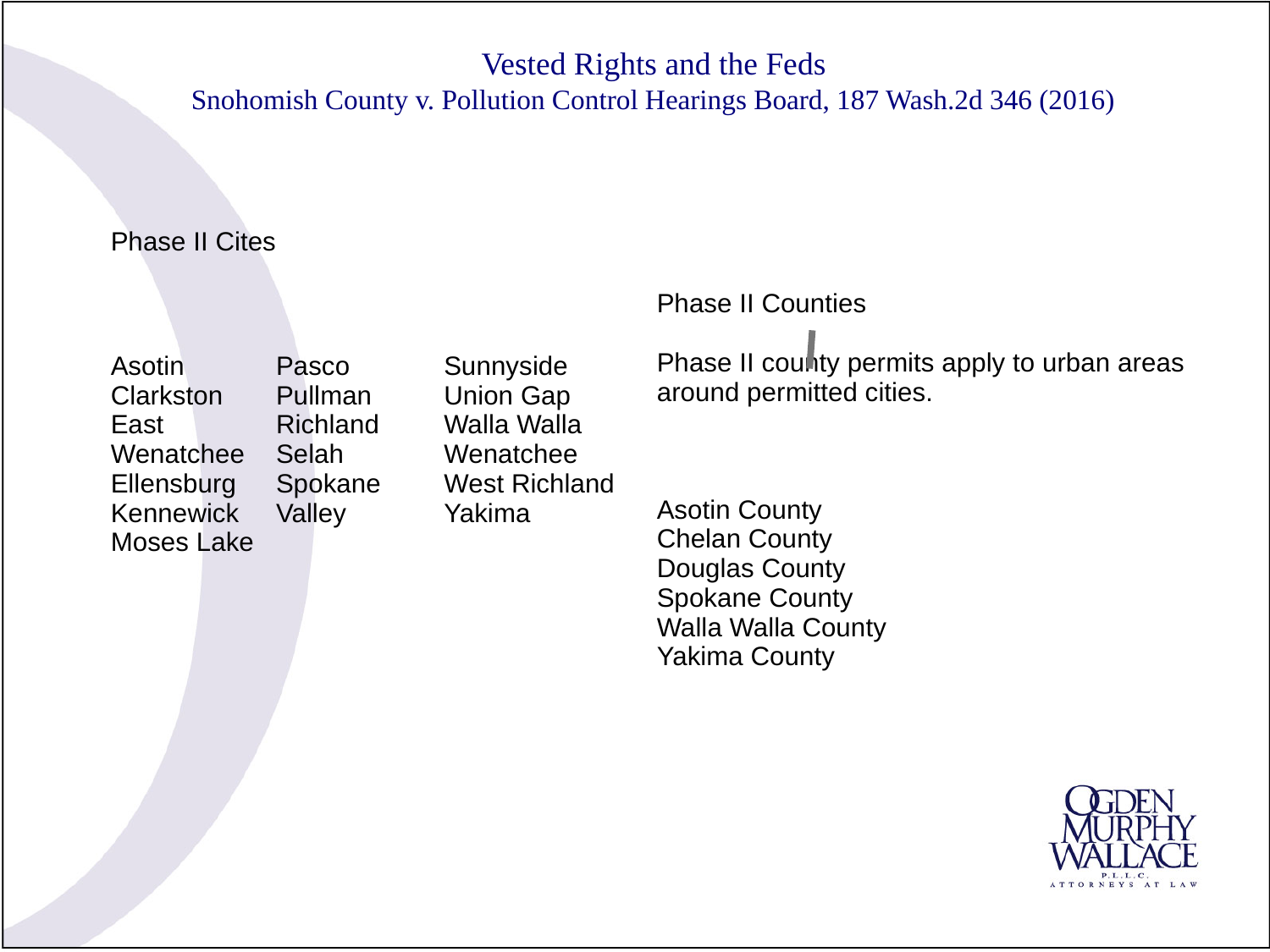

# Vested Rights and the Feds Snohomish County v. Pollution Control Hearings Board, 187 Wash.2d 346 (2016)

| Phase II Cites |  |  | Phase II Counties Phase II county permits apply to urban areas around permitted cities. Asotin County Chelan County Douglas County Spokane County Walla Walla County Yakima County |
| --- | --- | --- | --- |
| Asotin Clarkston East Wenatchee Ellensburg Kennewick Moses Lake | Pasco Pullman Richland Selah Spokane Valley | Sunnyside Union Gap Walla Walla Wenatchee West Richland Yakima |  |